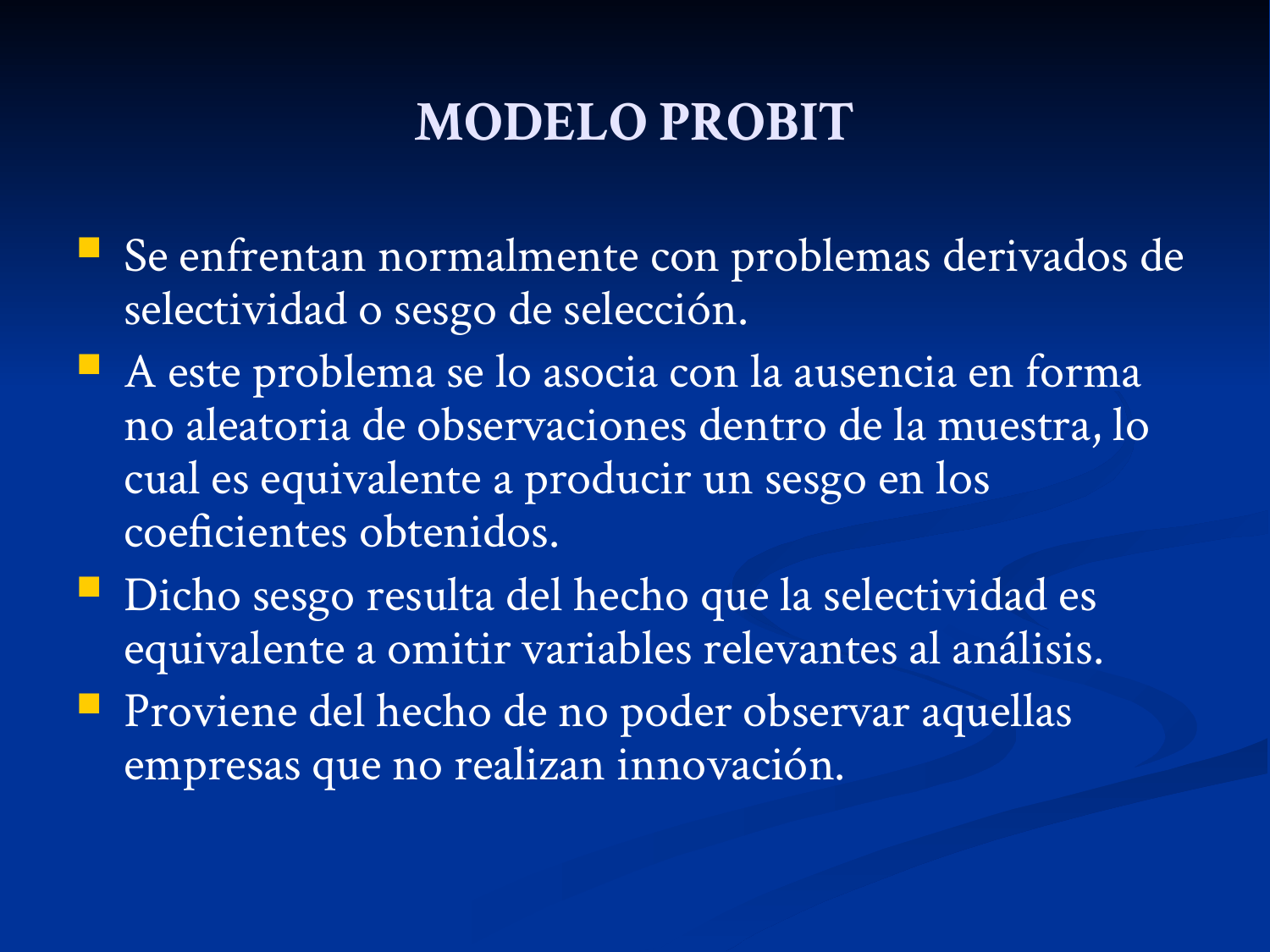

# MODELO PROBIT
Se enfrentan normalmente con problemas derivados de selectividad o sesgo de selección.
A este problema se lo asocia con la ausencia en forma no aleatoria de observaciones dentro de la muestra, lo cual es equivalente a producir un sesgo en los coeficientes obtenidos.
Dicho sesgo resulta del hecho que la selectividad es equivalente a omitir variables relevantes al análisis.
Proviene del hecho de no poder observar aquellas empresas que no realizan innovación.